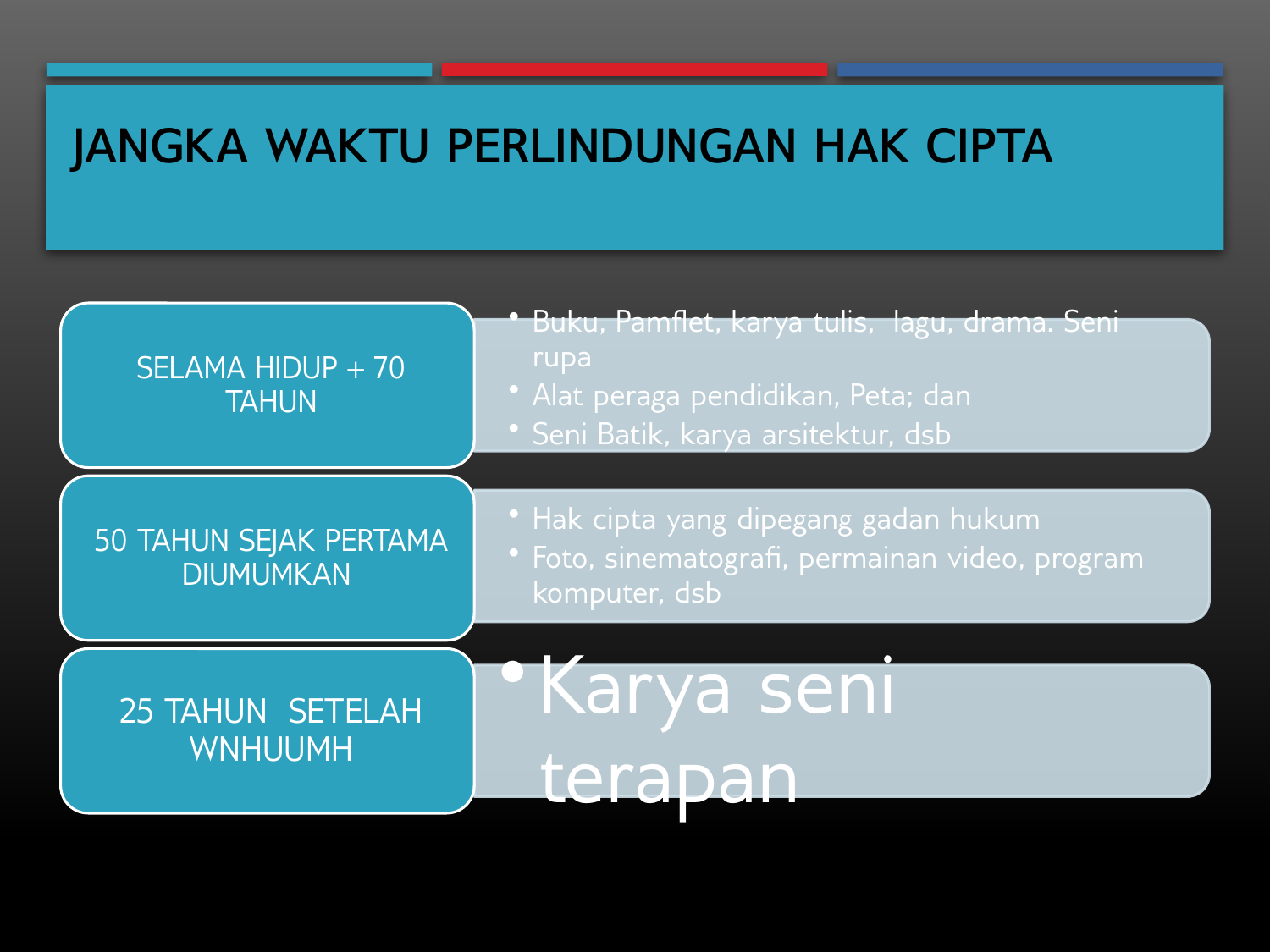

# Jangka Waktu Perlindungan Hak Cipta
Buku, Pamflet, karya tulis,  lagu, drama. Seni rupa
Alat peraga pendidikan, Peta; dan
Seni Batik, karya arsitektur, dsb

SELAMA HIDUP + 70 TAHUN
Hak cipta yang dipegang gadan hukum
Foto, sinematografi, permainan video, program komputer, dsb
50 TAHUN SEJAK PERTAMA DIUMUMKAN
Karya seni terapan
25 TAHUN  SETELAH WNHUUMH